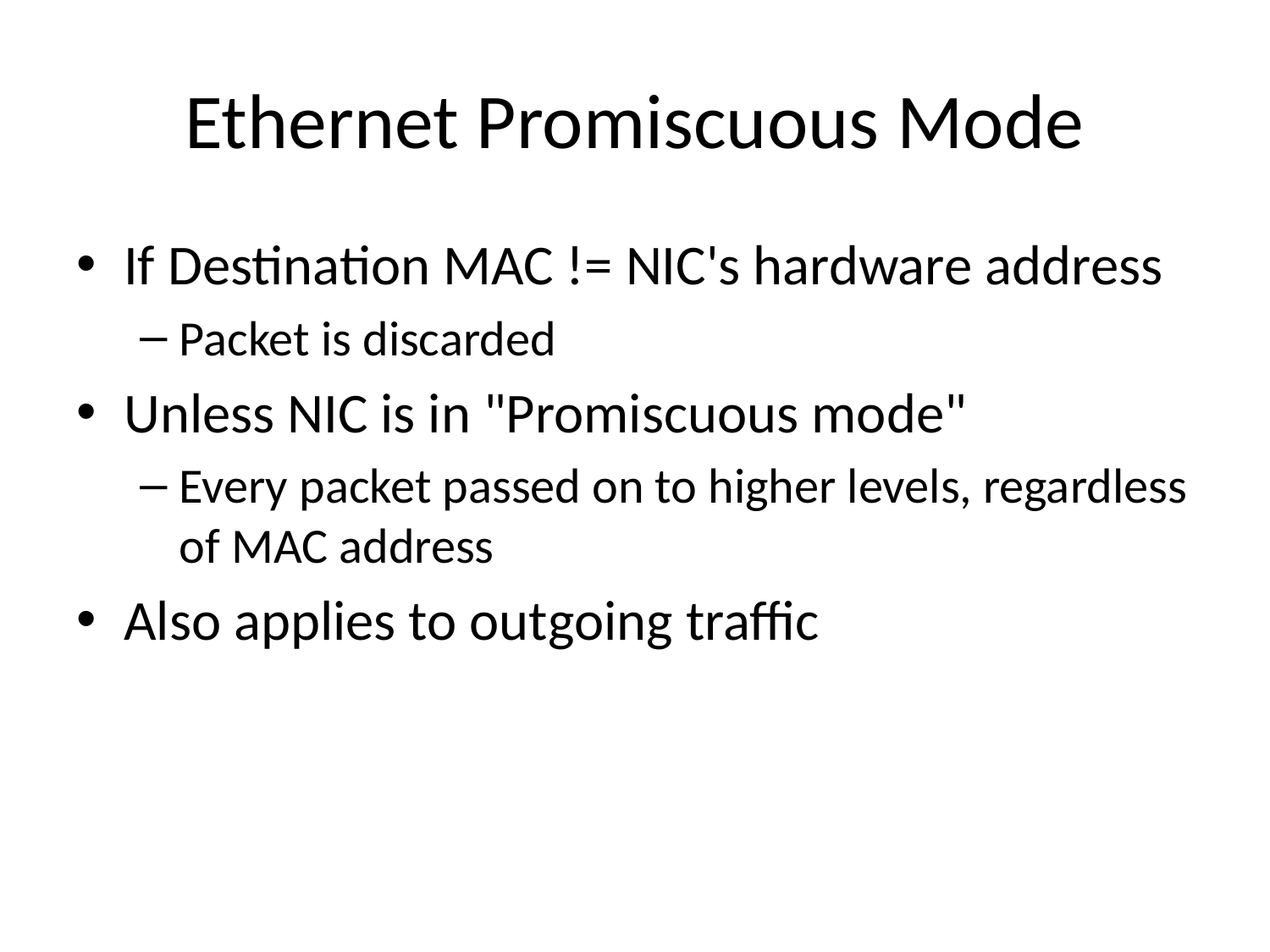

# Ethernet Promiscuous Mode
If Destination MAC != NIC's hardware address
Packet is discarded
Unless NIC is in "Promiscuous mode"
Every packet passed on to higher levels, regardless of MAC address
Also applies to outgoing traffic